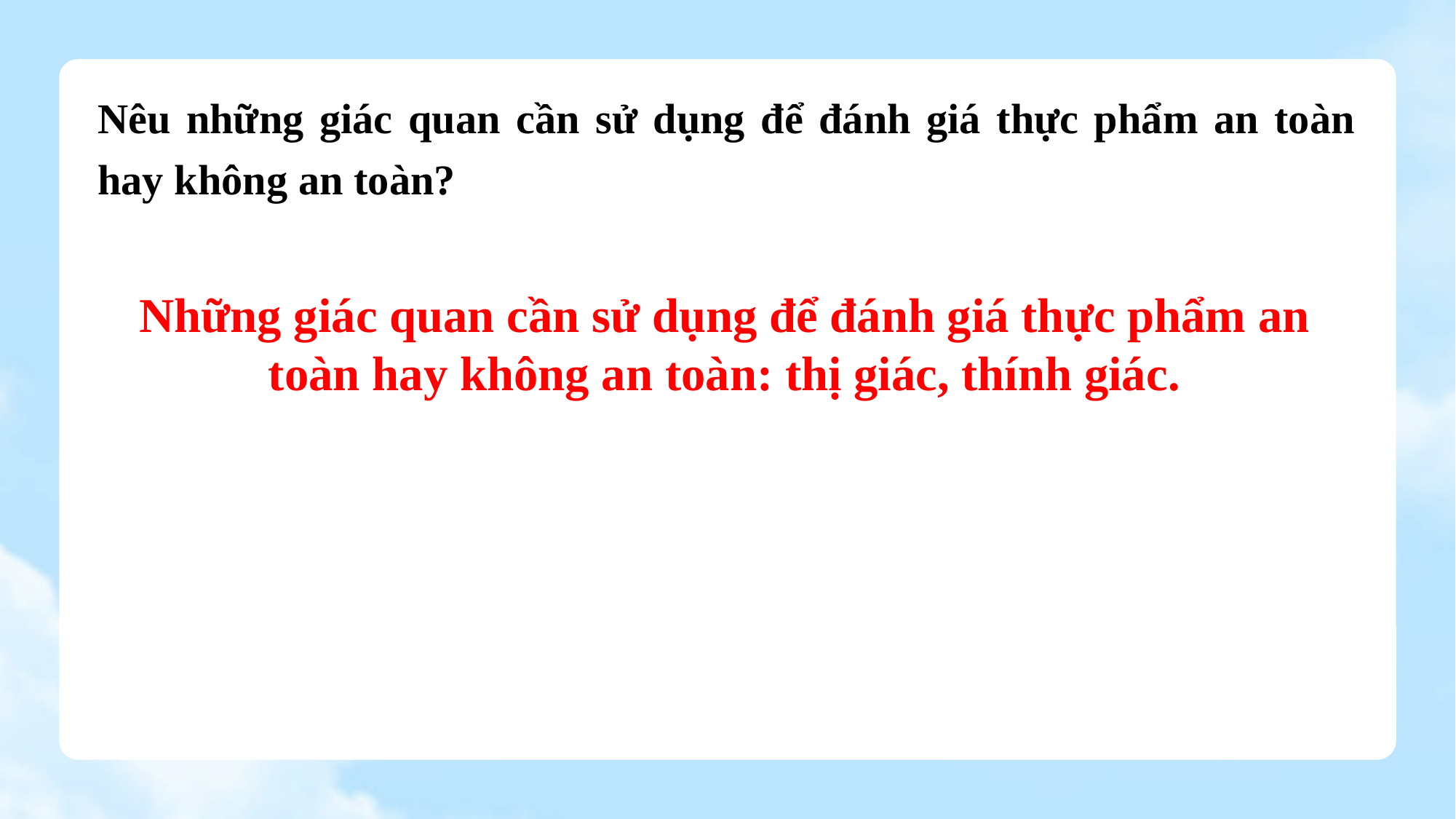

Nêu những giác quan cần sử dụng để đánh giá thực phẩm an toàn hay không an toàn?
Những giác quan cần sử dụng để đánh giá thực phẩm an toàn hay không an toàn: thị giác, thính giác.